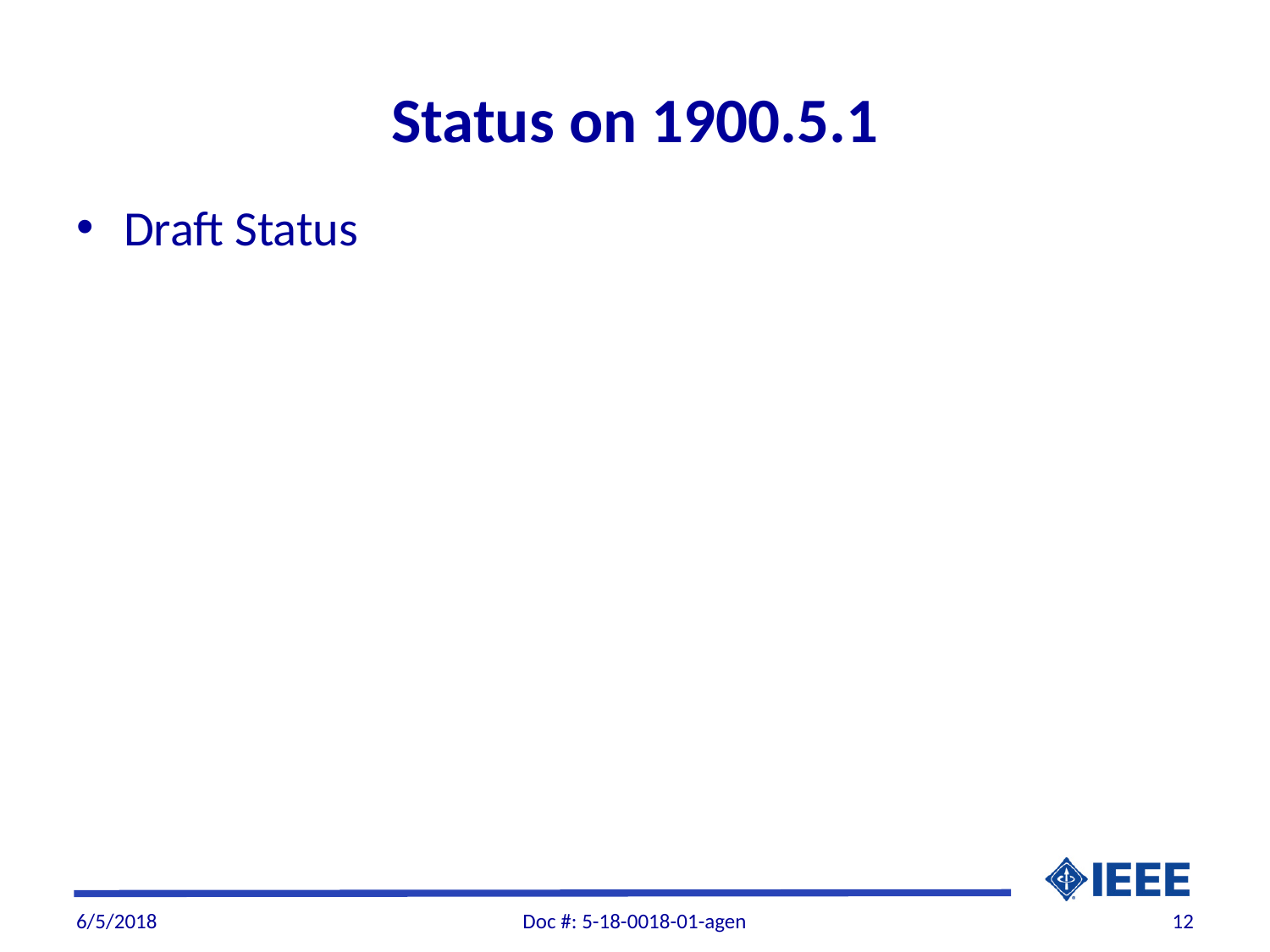

# Status on 1900.5.1
Draft Status
6/5/2018
Doc #: 5-18-0018-01-agen
12